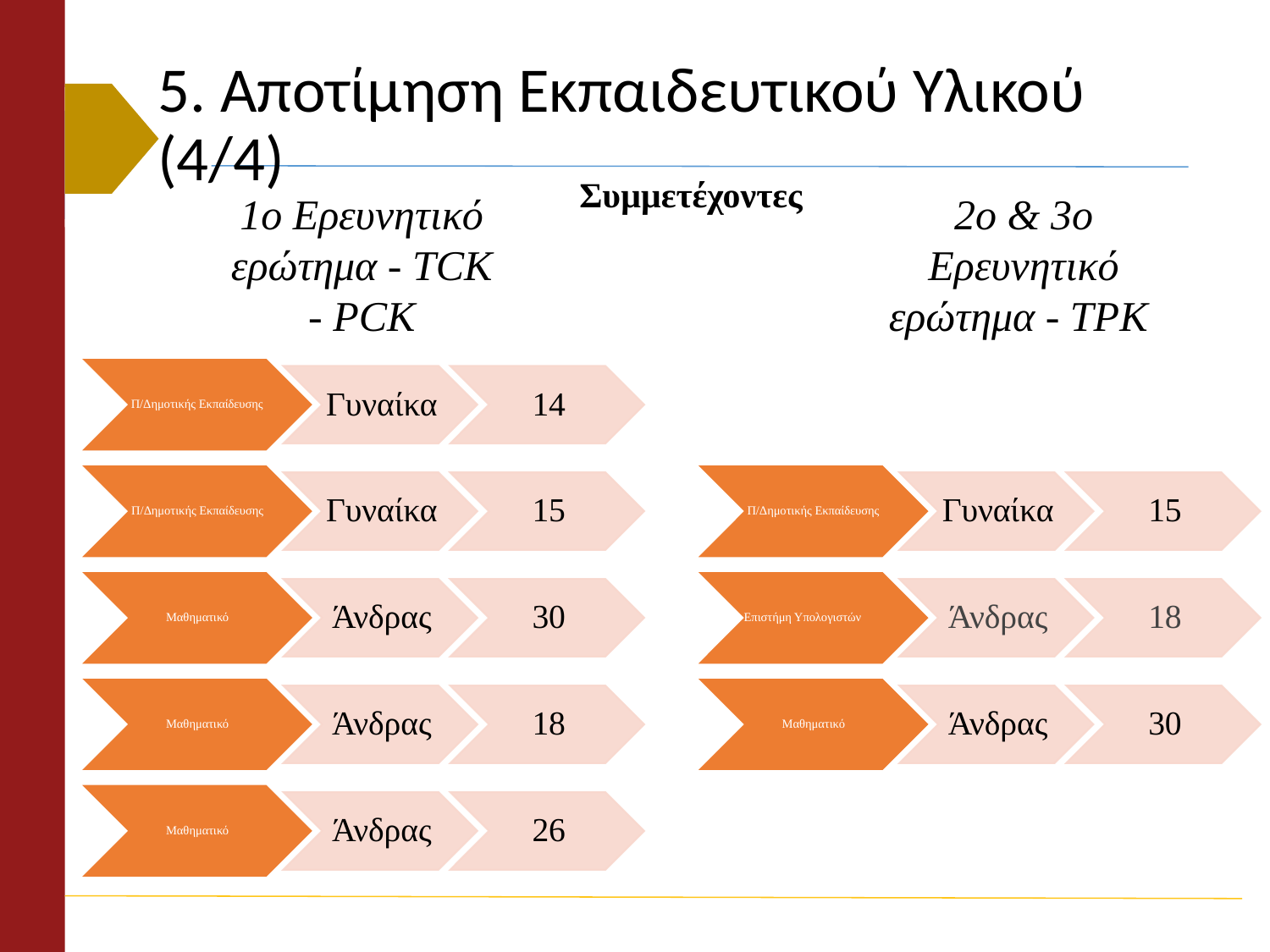

# 5. Αποτίμηση Εκπαιδευτικού Υλικού (4/4)
Συμμετέχοντες
2o & 3o Ερευνητικό ερώτημα - TPK
1o Ερευνητικό ερώτημα - TCK - PCK
 Π/Δημοτικής Εκπαίδευσης
Γυναίκα
15
Επιστήμη Υπολογιστών
Άνδρας
18
Μαθηματικό
Άνδρας
30
 Π/Δημοτικής Εκπαίδευσης
Γυναίκα
14
Π/Δημοτικής Εκπαίδευσης
Γυναίκα
15
Μαθηματικό
Άνδρας
30
Μαθηματικό
Άνδρας
18
Μαθηματικό
Άνδρας
26